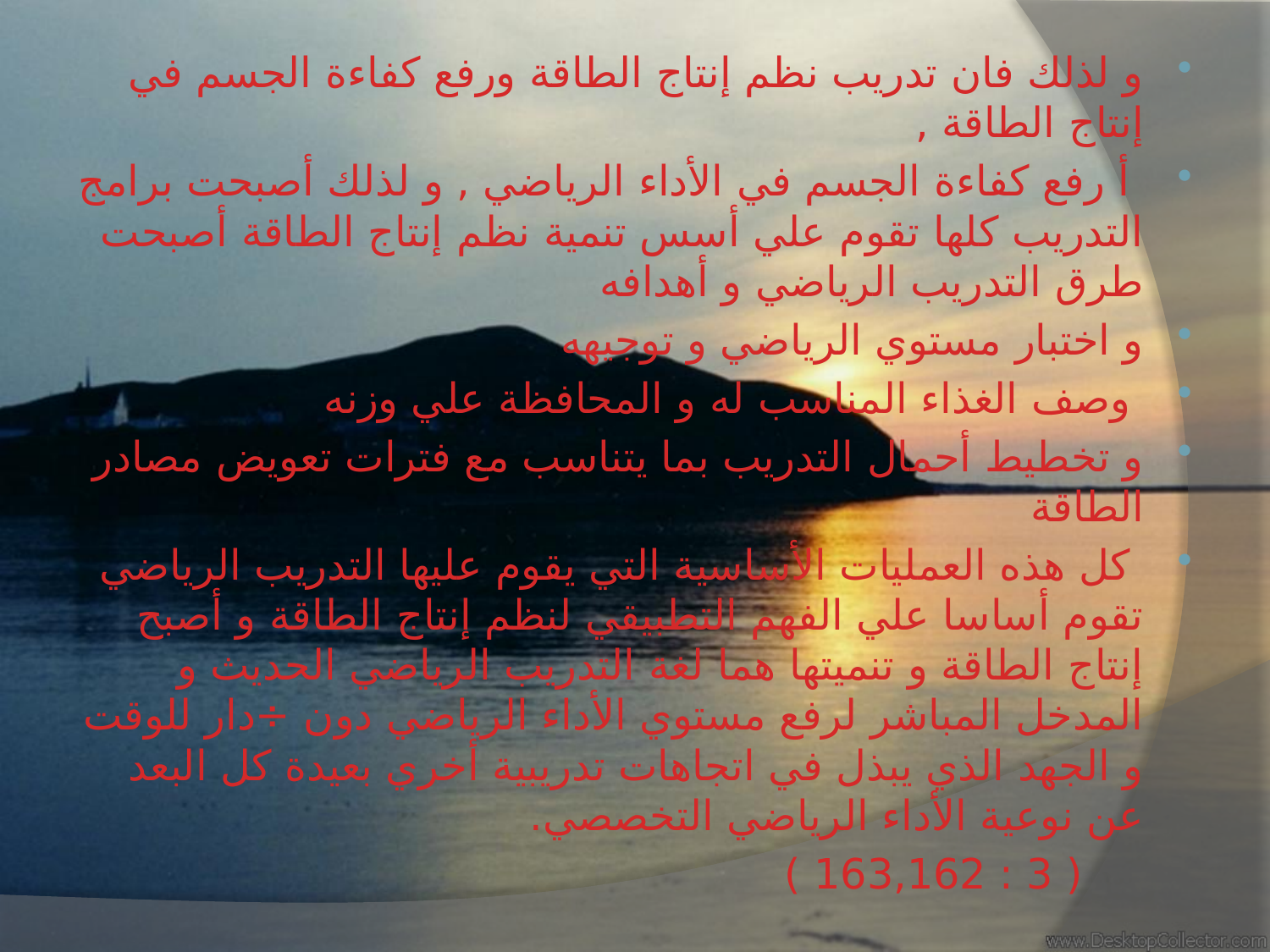

و لذلك فان تدريب نظم إنتاج الطاقة ورفع كفاءة الجسم في إنتاج الطاقة ,
 أ رفع كفاءة الجسم في الأداء الرياضي , و لذلك أصبحت برامج التدريب كلها تقوم علي أسس تنمية نظم إنتاج الطاقة أصبحت طرق التدريب الرياضي و أهدافه
و اختبار مستوي الرياضي و توجيهه
 وصف الغذاء المناسب له و المحافظة علي وزنه
و تخطيط أحمال التدريب بما يتناسب مع فترات تعويض مصادر الطاقة
 كل هذه العمليات الأساسية التي يقوم عليها التدريب الرياضي تقوم أساسا علي الفهم التطبيقي لنظم إنتاج الطاقة و أصبح إنتاج الطاقة و تنميتها هما لغة التدريب الرياضي الحديث و المدخل المباشر لرفع مستوي الأداء الرياضي دون ÷دار للوقت و الجهد الذي يبذل في اتجاهات تدريبية أخري بعيدة كل البعد عن نوعية الأداء الرياضي التخصصي.
        ( 3 : 163,162 )